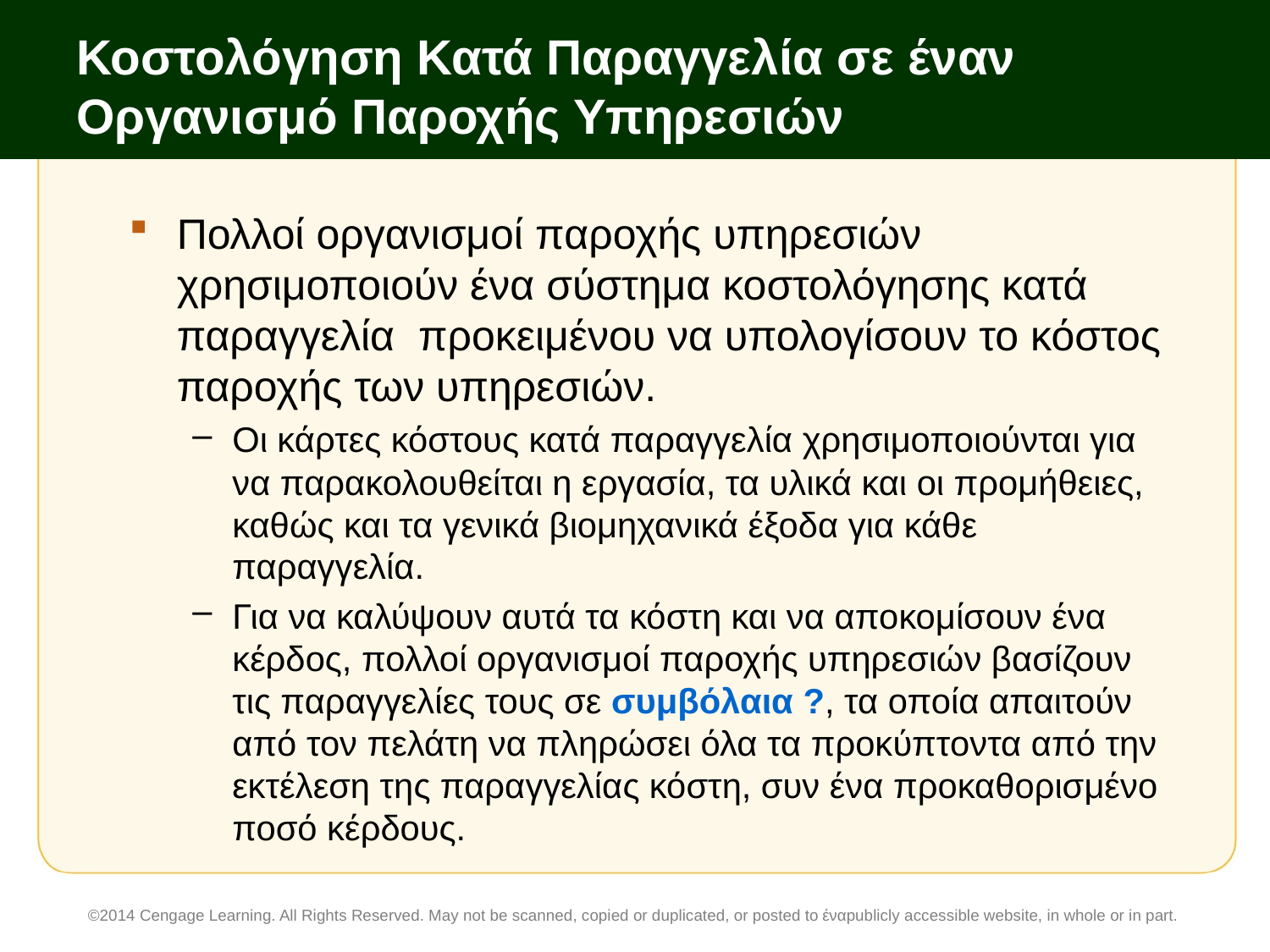

# Κοστολόγηση Κατά Παραγγελία σε έναν Οργανισμό Παροχής Υπηρεσιών
Πολλοί οργανισμοί παροχής υπηρεσιών χρησιμοποιούν ένα σύστημα κοστολόγησης κατά παραγγελία  προκειμένου να υπολογίσουν το κόστος παροχής των υπηρεσιών.
Οι κάρτες κόστους κατά παραγγελία χρησιμοποιούνται για να παρακολουθείται η εργασία, τα υλικά και οι προμήθειες, καθώς και τα γενικά βιομηχανικά έξοδα για κάθε παραγγελία.
Για να καλύψουν αυτά τα κόστη και να αποκομίσουν ένα κέρδος, πολλοί οργανισμοί παροχής υπηρεσιών βασίζουν τις παραγγελίες τους σε συμβόλαια ?, τα οποία απαιτούν από τον πελάτη να πληρώσει όλα τα προκύπτοντα από την εκτέλεση της παραγγελίας κόστη, συν ένα προκαθορισμένο ποσό κέρδους.
©2014 Cengage Learning. All Rights Reserved. May not be scanned, copied or duplicated, or posted to έναpublicly accessible website, in whole or in part.